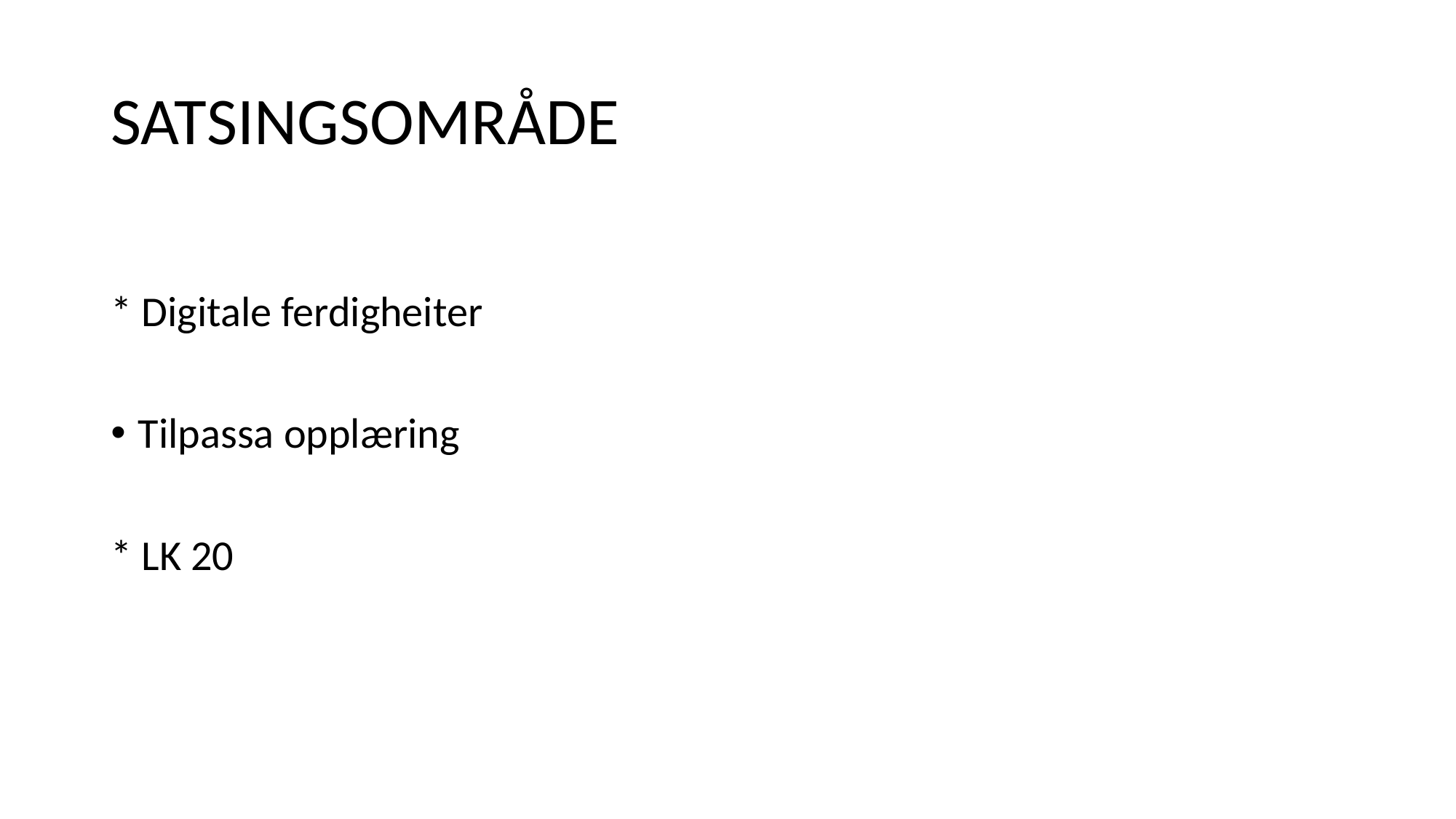

# SATSINGSOMRÅDE

* Digitale ferdigheiter

Tilpassa opplæring

* LK 20